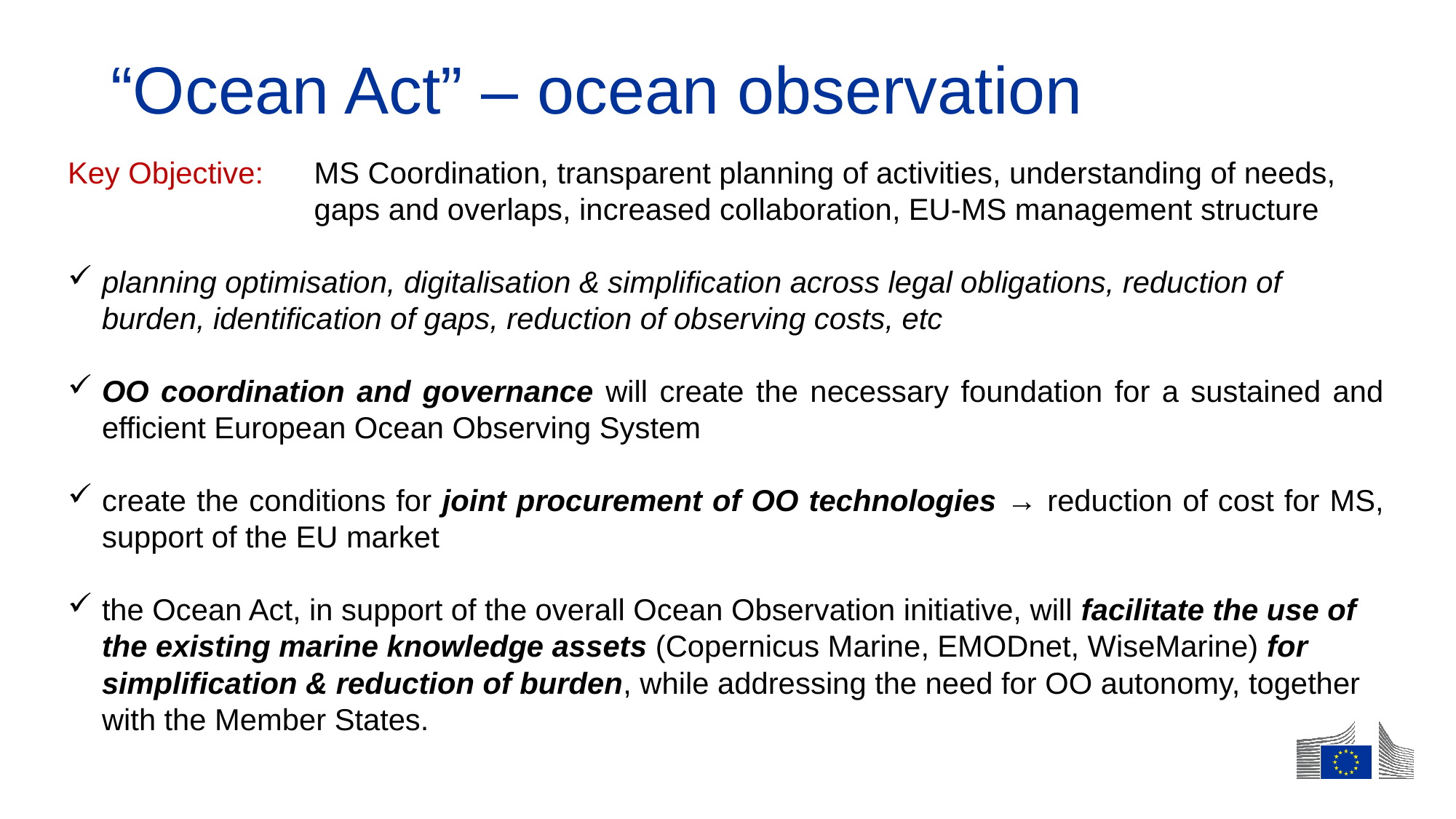

# “Ocean Act” – ocean observation
Key Objective: 	MS Coordination, transparent planning of activities, understanding of needs, gaps and overlaps, increased collaboration, EU-MS management structure

planning optimisation, digitalisation & simplification across legal obligations, reduction of burden, identification of gaps, reduction of observing costs, etc

OO coordination and governance will create the necessary foundation for a sustained and efficient European Ocean Observing System

create the conditions for joint procurement of OO technologies → reduction of cost for MS, support of the EU market

the Ocean Act, in support of the overall Ocean Observation initiative, will facilitate the use of the existing marine knowledge assets (Copernicus Marine, EMODnet, WiseMarine) for simplification & reduction of burden, while addressing the need for OO autonomy, together with the Member States.